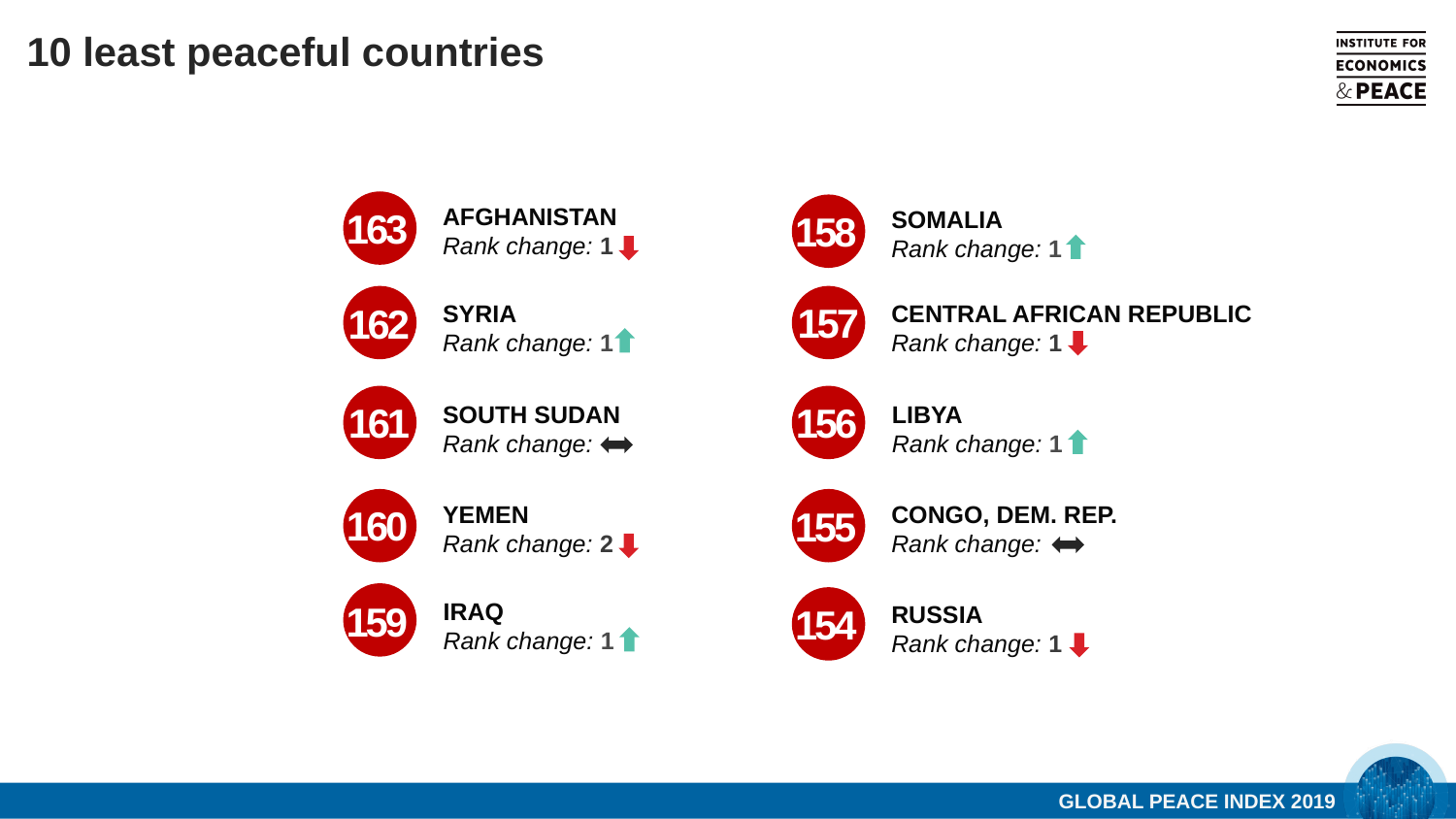

10 least peaceful countries

163
AFGHANISTAN
Rank change: 1

SOMALIA
Rank change: 1
158

162
SYRIA
Rank change: 1

157
CENTRAL AFRICAN REPUBLIC
Rank change: 1

156
LIBYA
Rank change: 1

161
SOUTH SUDAN
Rank change:

160
YEMEN
Rank change: 2

CONGO, DEM. REP.
Rank change:
155

159
IRAQ
Rank change: 1

154
RUSSIA
Rank change: 1